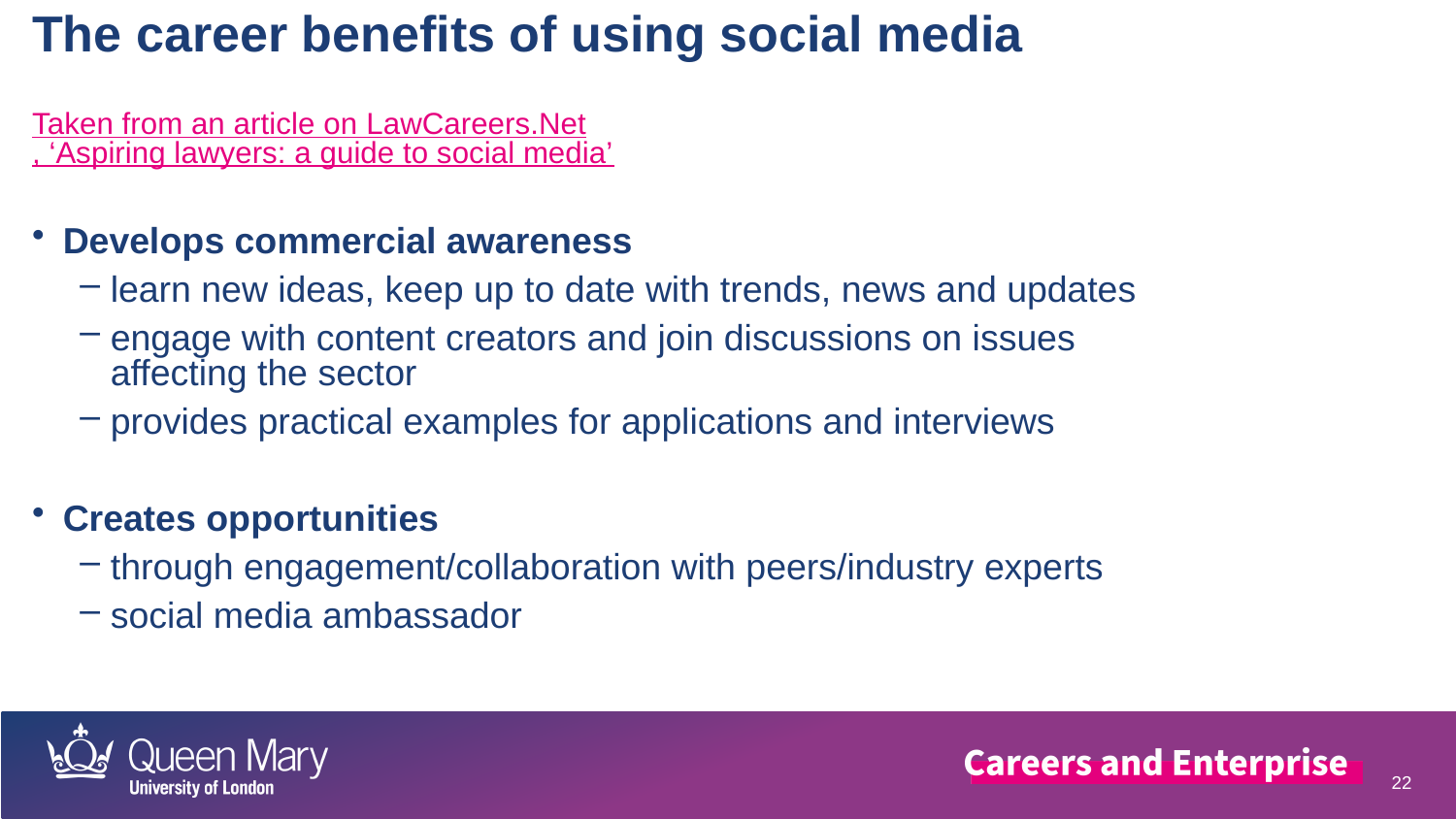

The career benefits of using social media
Taken from an article on LawCareers.Net, ‘Aspiring lawyers: a guide to social media’

Develops commercial awareness
learn new ideas, keep up to date with trends, news and updates
engage with content creators and join discussions on issues affecting the sector
provides practical examples for applications and interviews

Creates opportunities
through engagement/collaboration with peers/industry experts
social media ambassador
#